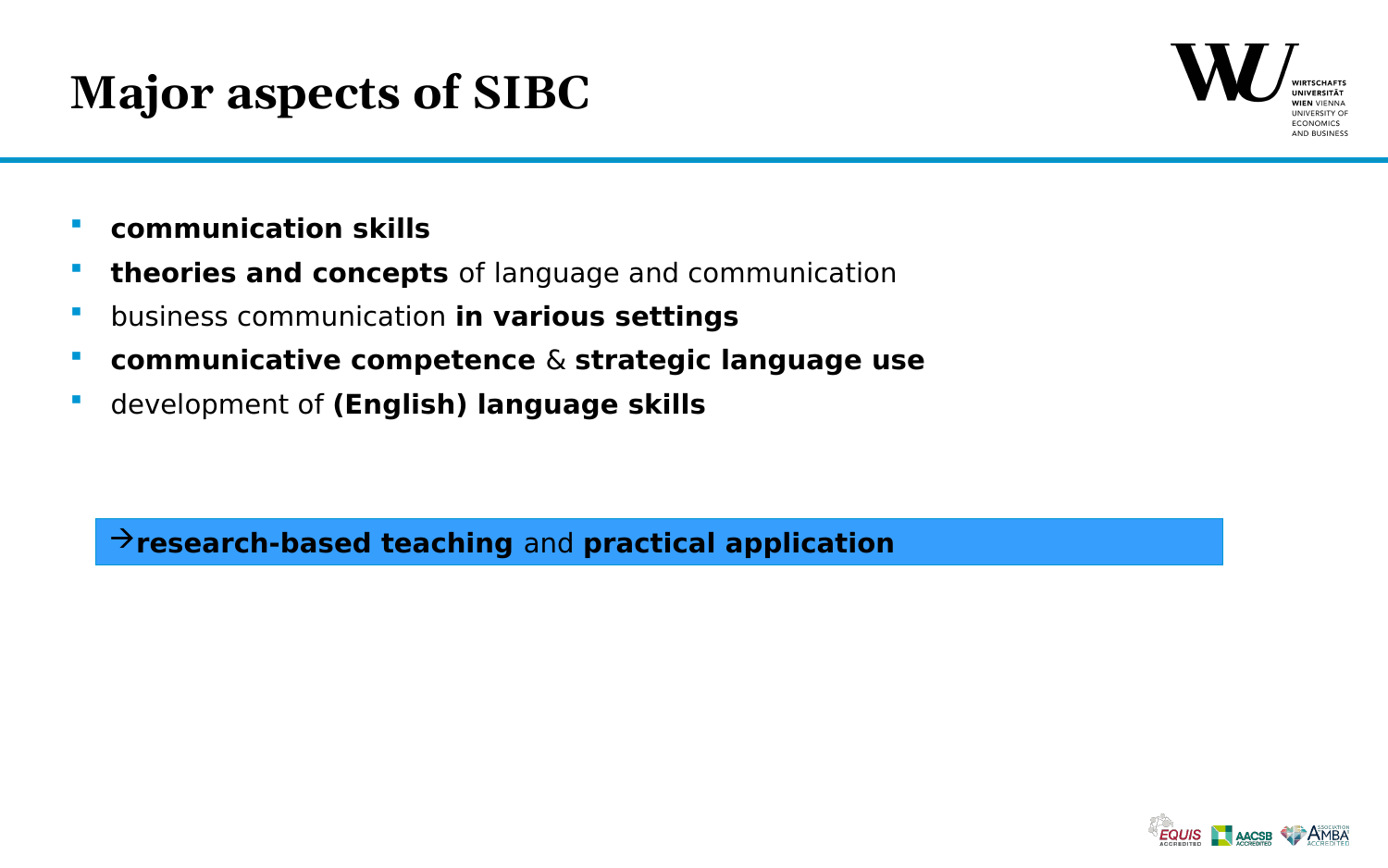

# Major aspects of SIBC
communication skills
theories and concepts of language and communication
business communication in various settings
communicative competence & strategic language use
development of (English) language skills

research-based teaching and practical application